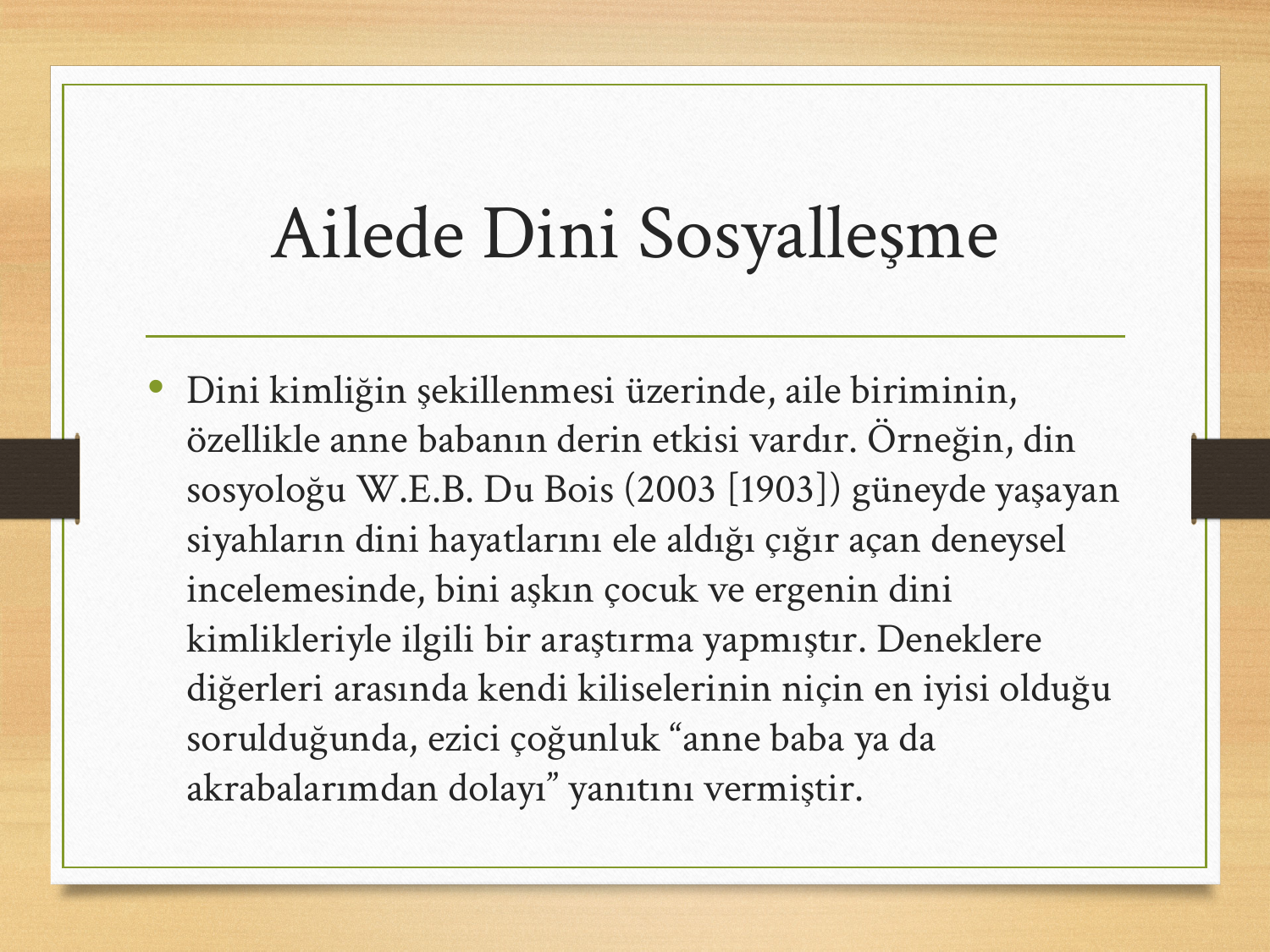

# Ailede Dini Sosyalleşme
Dini kimliğin şekillenmesi üzerinde, aile biriminin, özellikle anne babanın derin etkisi vardır. Örneğin, din sosyoloğu W.E.B. Du Bois (2003 [1903]) güneyde yaşayan siyahların dini hayatlarını ele aldığı çığır açan deneysel incelemesinde, bini aşkın çocuk ve ergenin dini kimlikleriyle ilgili bir araştırma yapmıştır. Deneklere diğerleri arasında kendi kiliselerinin niçin en iyisi olduğu sorulduğunda, ezici çoğunluk “anne baba ya da akrabalarımdan dolayı” yanıtını vermiştir.